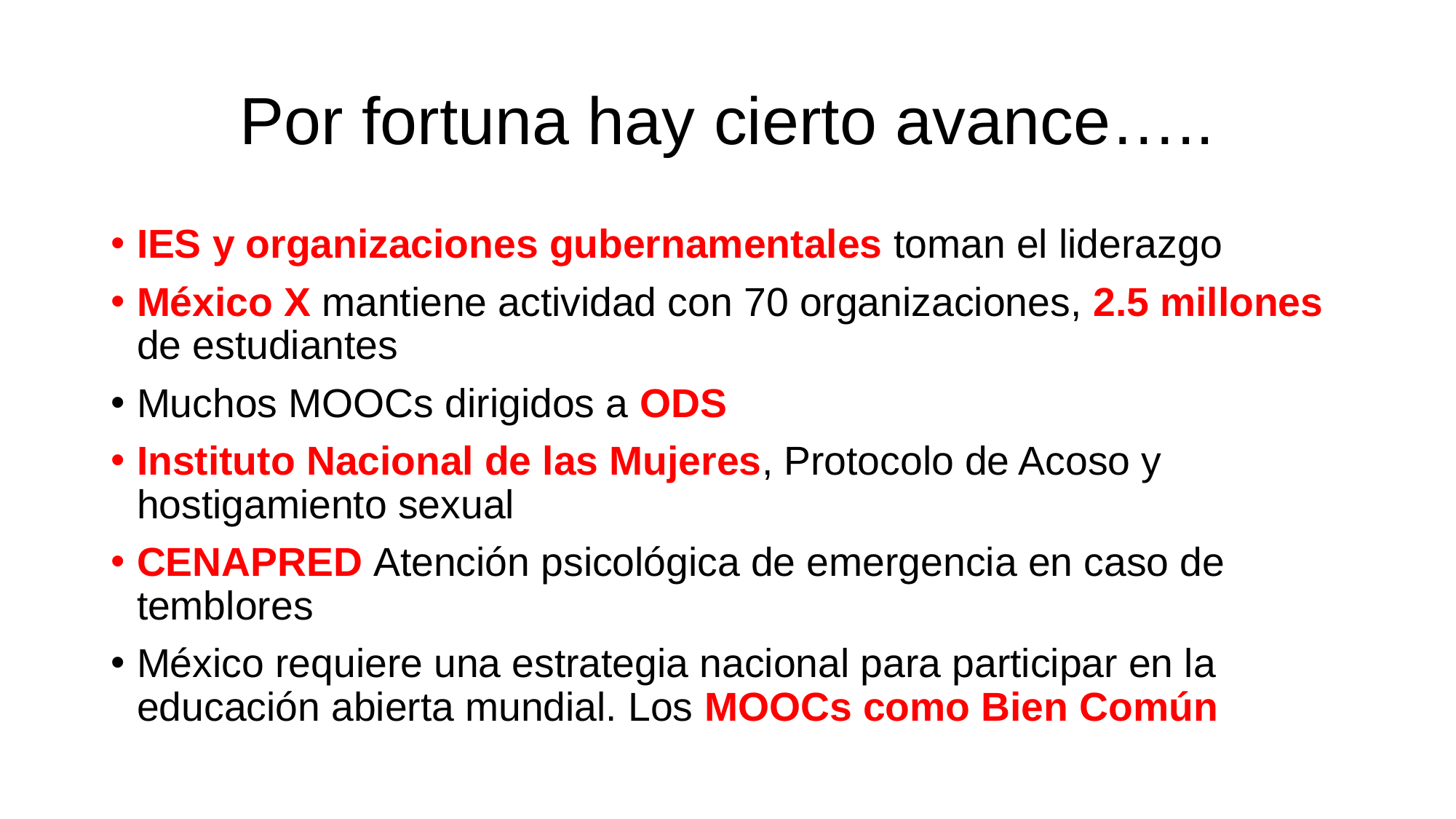

# Por fortuna hay cierto avance…..
IES y organizaciones gubernamentales toman el liderazgo
México X mantiene actividad con 70 organizaciones, 2.5 millones de estudiantes
Muchos MOOCs dirigidos a ODS
Instituto Nacional de las Mujeres, Protocolo de Acoso y hostigamiento sexual
CENAPRED Atención psicológica de emergencia en caso de temblores
México requiere una estrategia nacional para participar en la educación abierta mundial. Los MOOCs como Bien Común